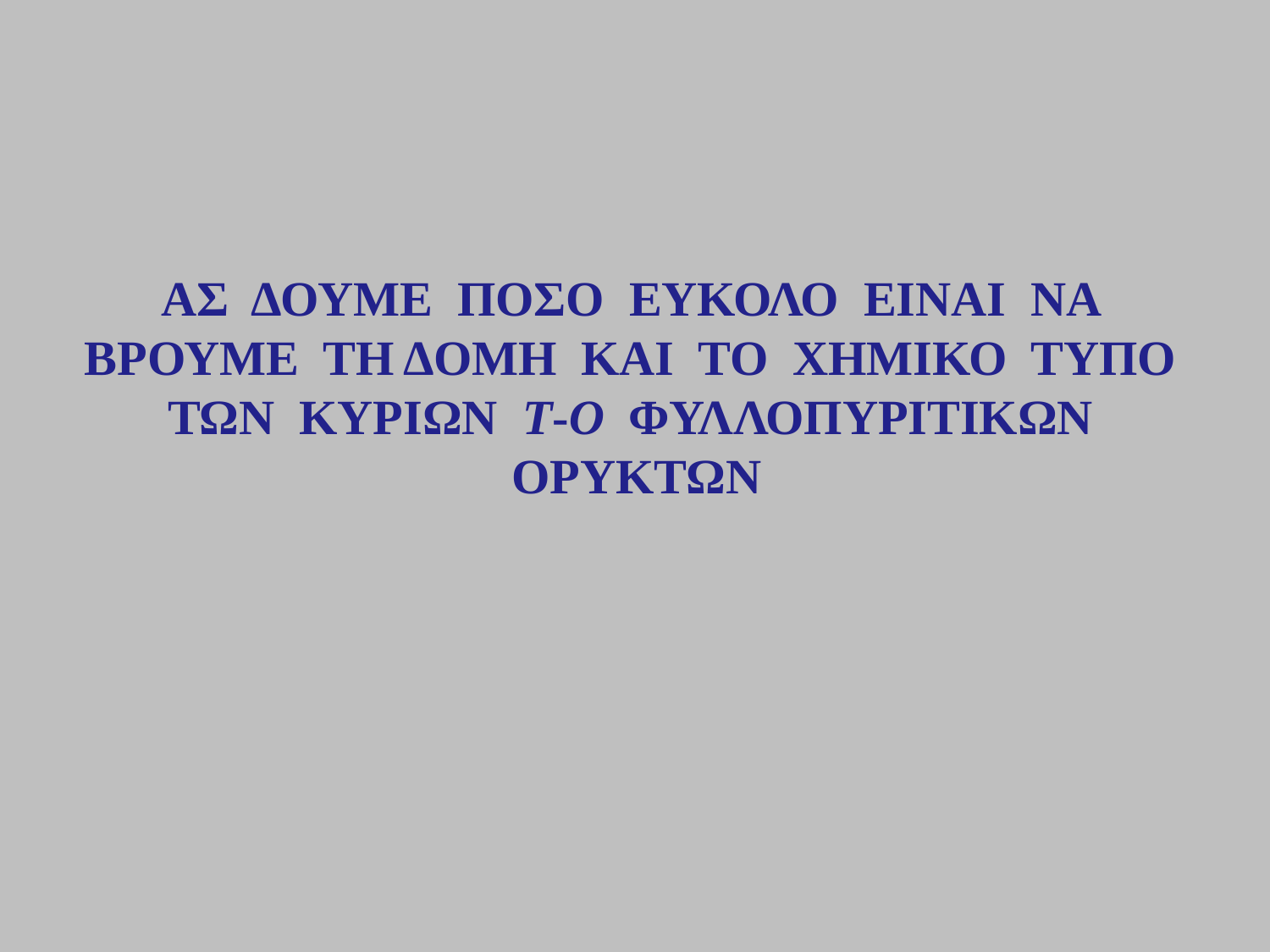

ΑΣ  ΔΟΥΜΕ  ΠΟΣΟ  ΕΥΚΟΛΟ  ΕΙΝΑΙ  ΝΑ  ΒΡΟΥΜΕ  ΤΗ ΔΟΜΗ  ΚΑΙ  ΤΟ  ΧΗΜΙΚΟ  ΤΥΠΟ  ΤΩΝ  ΚΥΡΙΩΝ  Τ-Ο  ΦΥΛΛΟΠΥΡΙΤΙΚΩΝ  ΟΡΥΚΤΩΝ